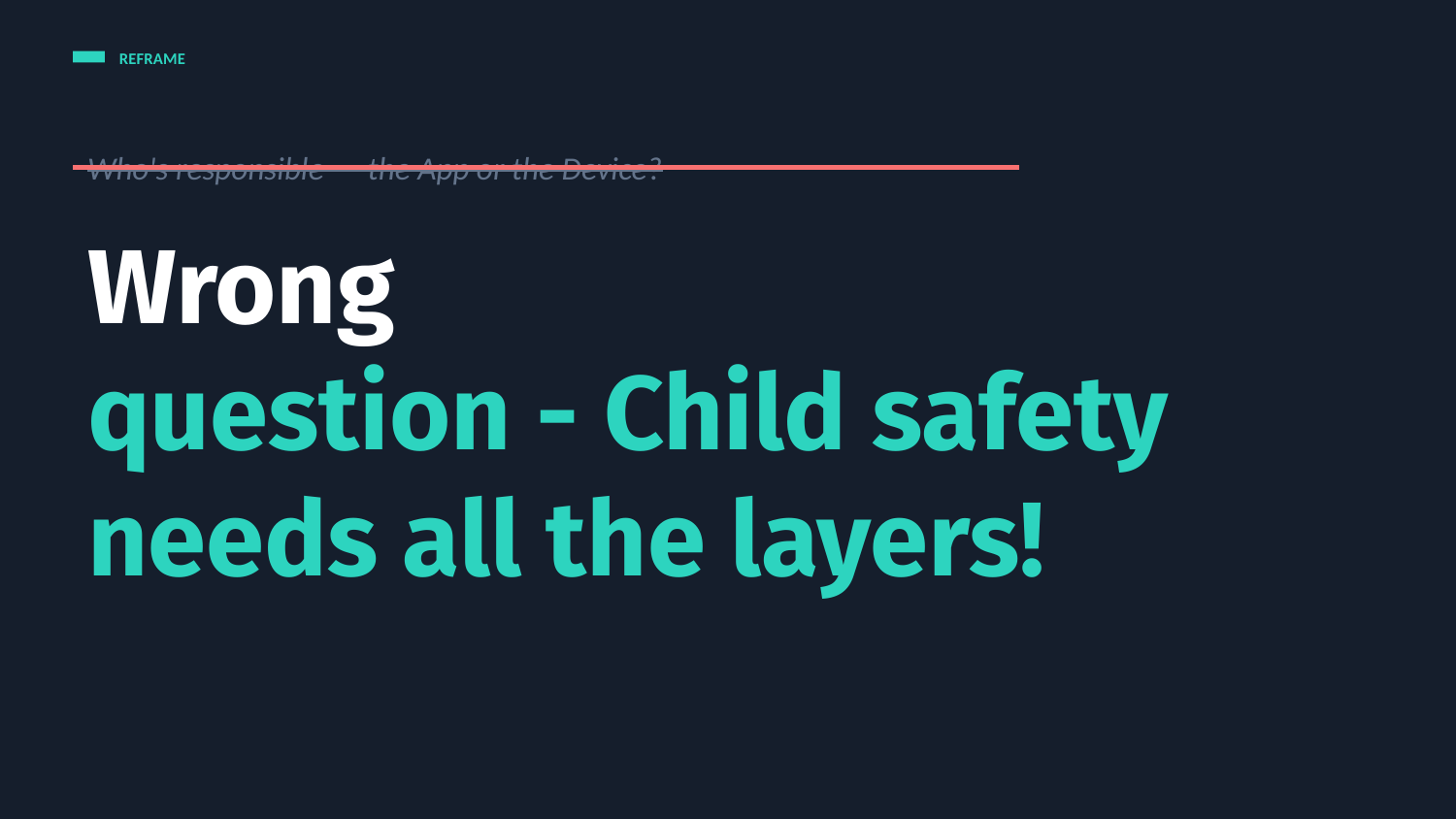

REFRAME

Who's responsible — the App or the Device?
Wrong
question - Child safety needs all the layers!